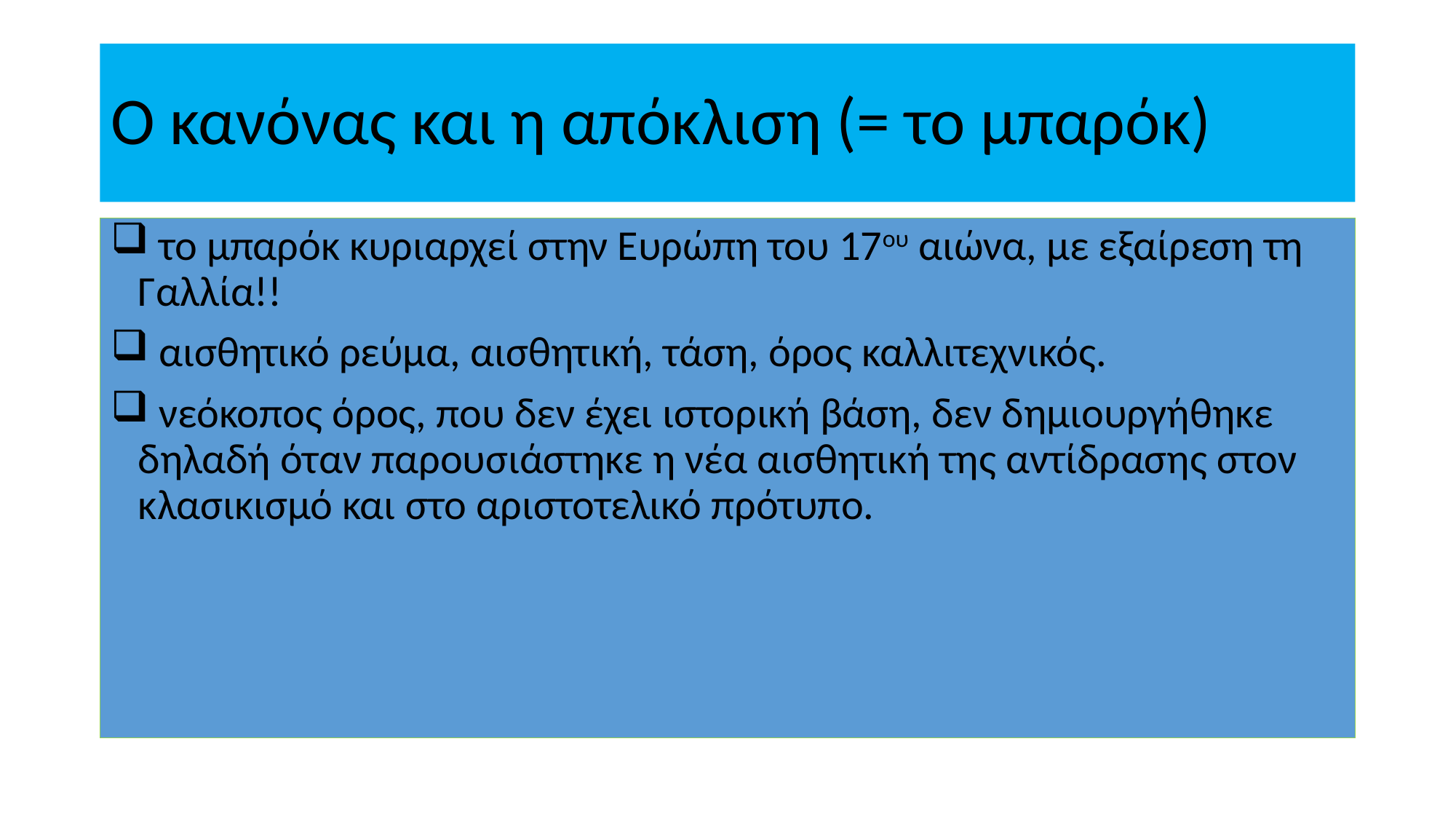

# Ο κανόνας και η απόκλιση (= το μπαρόκ)
 το μπαρόκ κυριαρχεί στην Ευρώπη του 17ου αιώνα, με εξαίρεση τη Γαλλία!!
 αισθητικό ρεύμα, αισθητική, τάση, όρος καλλιτεχνικός.
 νεόκοπος όρος, που δεν έχει ιστορική βάση, δεν δημιουργήθηκε δηλαδή όταν παρουσιάστηκε η νέα αισθητική της αντίδρασης στον κλασικισμό και στο αριστοτελικό πρότυπο.